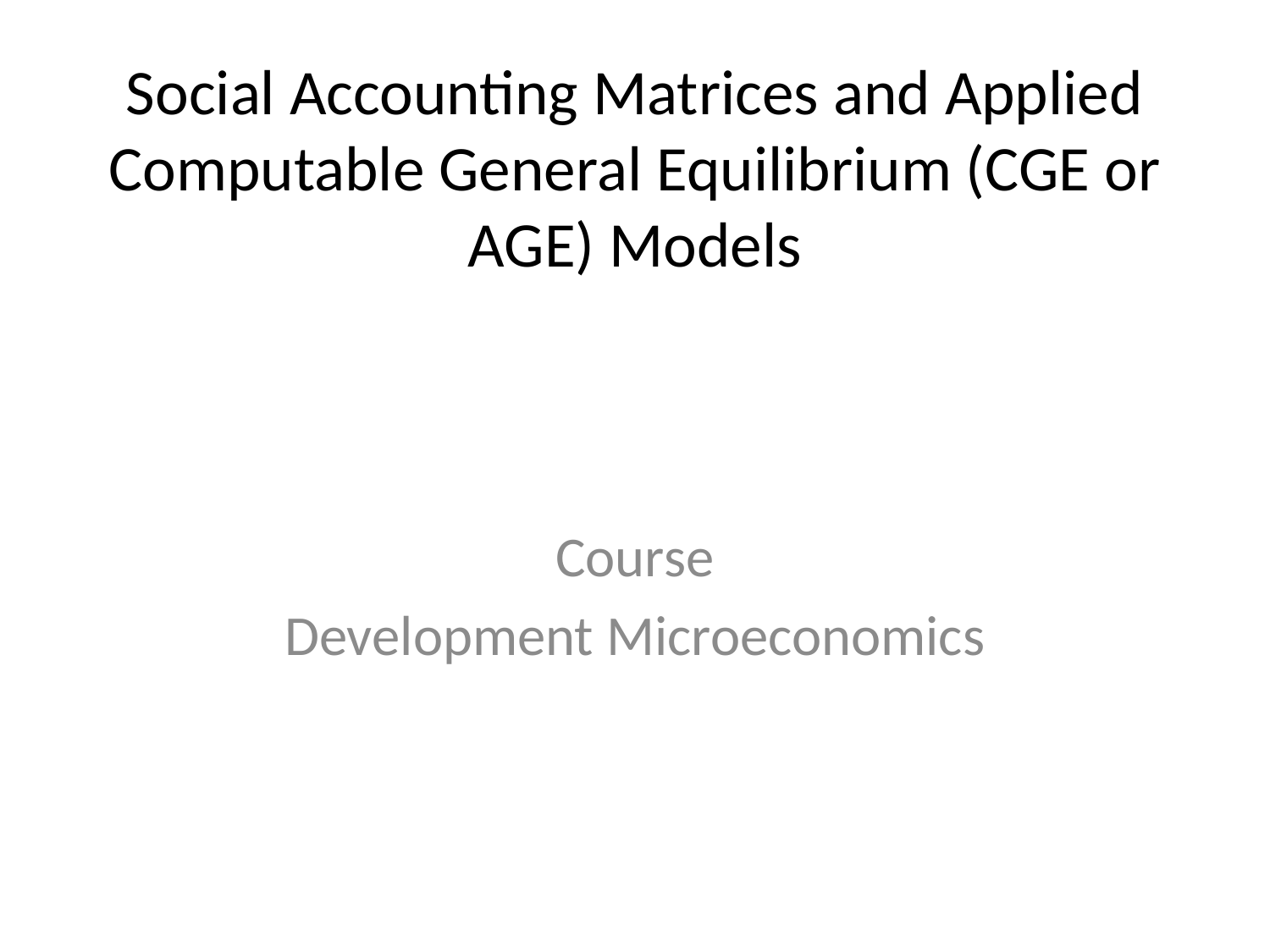

# Social Accounting Matrices and Applied Computable General Equilibrium (CGE or AGE) Models
Course
Development Microeconomics